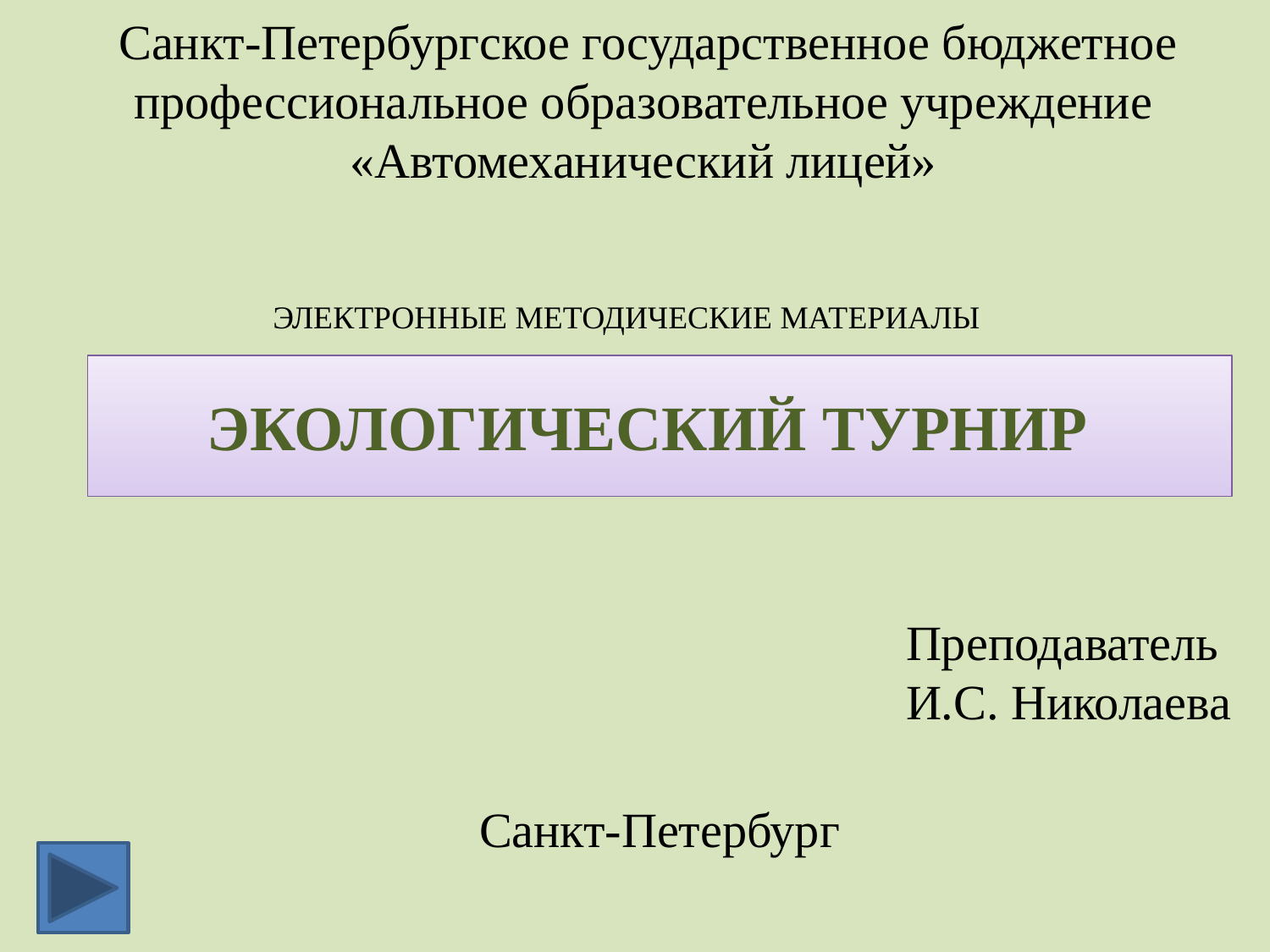

Санкт-Петербургское государственное бюджетное профессиональное образовательное учреждение «Автомеханический лицей»

ЭЛЕКТРОННЫЕ МЕТОДИЧЕСКИЕ МАТЕРИАЛЫ

ЭКОЛОГИЧЕСКИЙ ТУРНИР
Преподаватель
И.С. Николаева

Санкт-Петербург